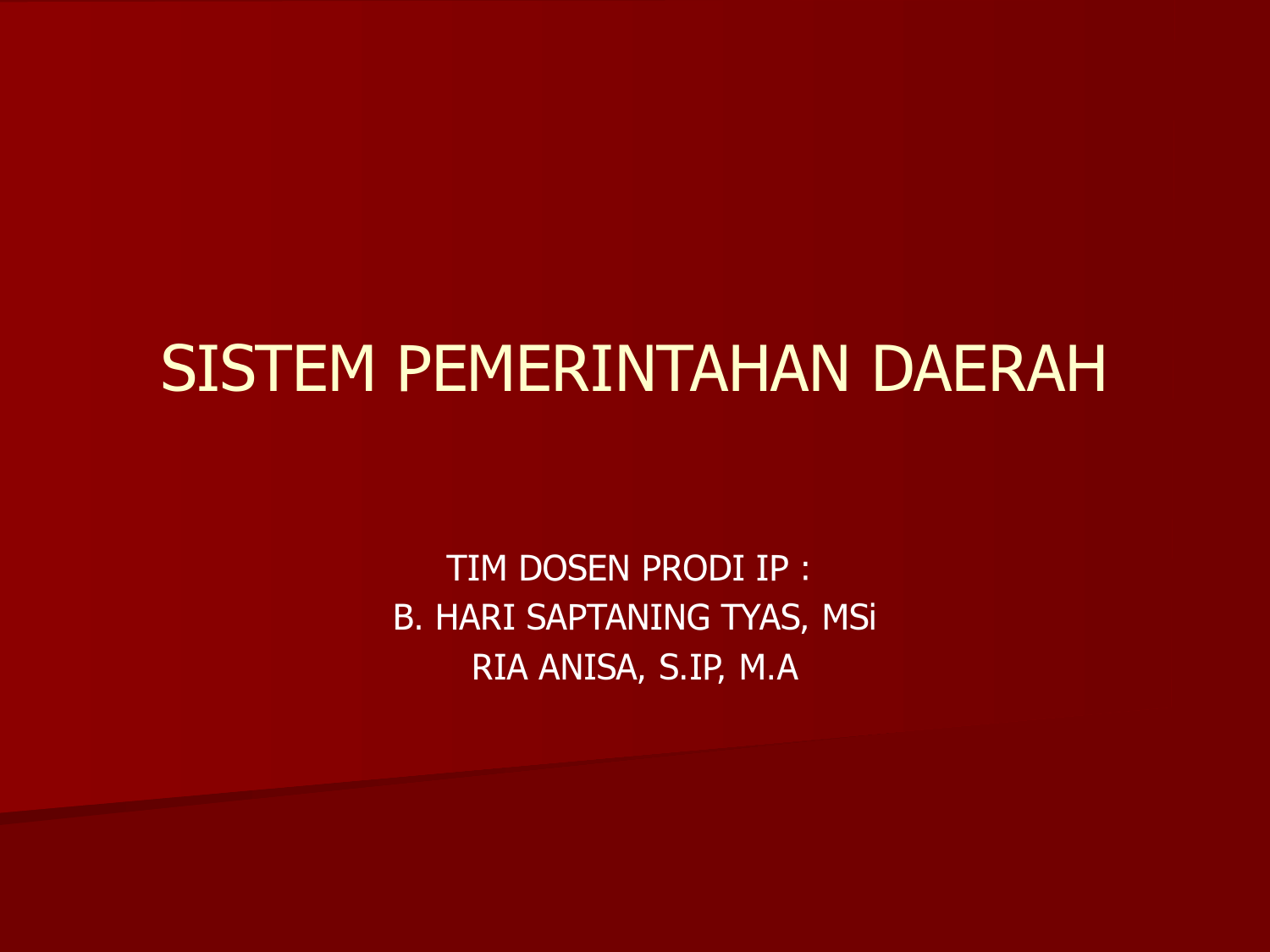

# SISTEM PEMERINTAHAN DAERAH
TIM DOSEN PRODI IP :
B. HARI SAPTANING TYAS, MSi
RIA ANISA, S.IP, M.A